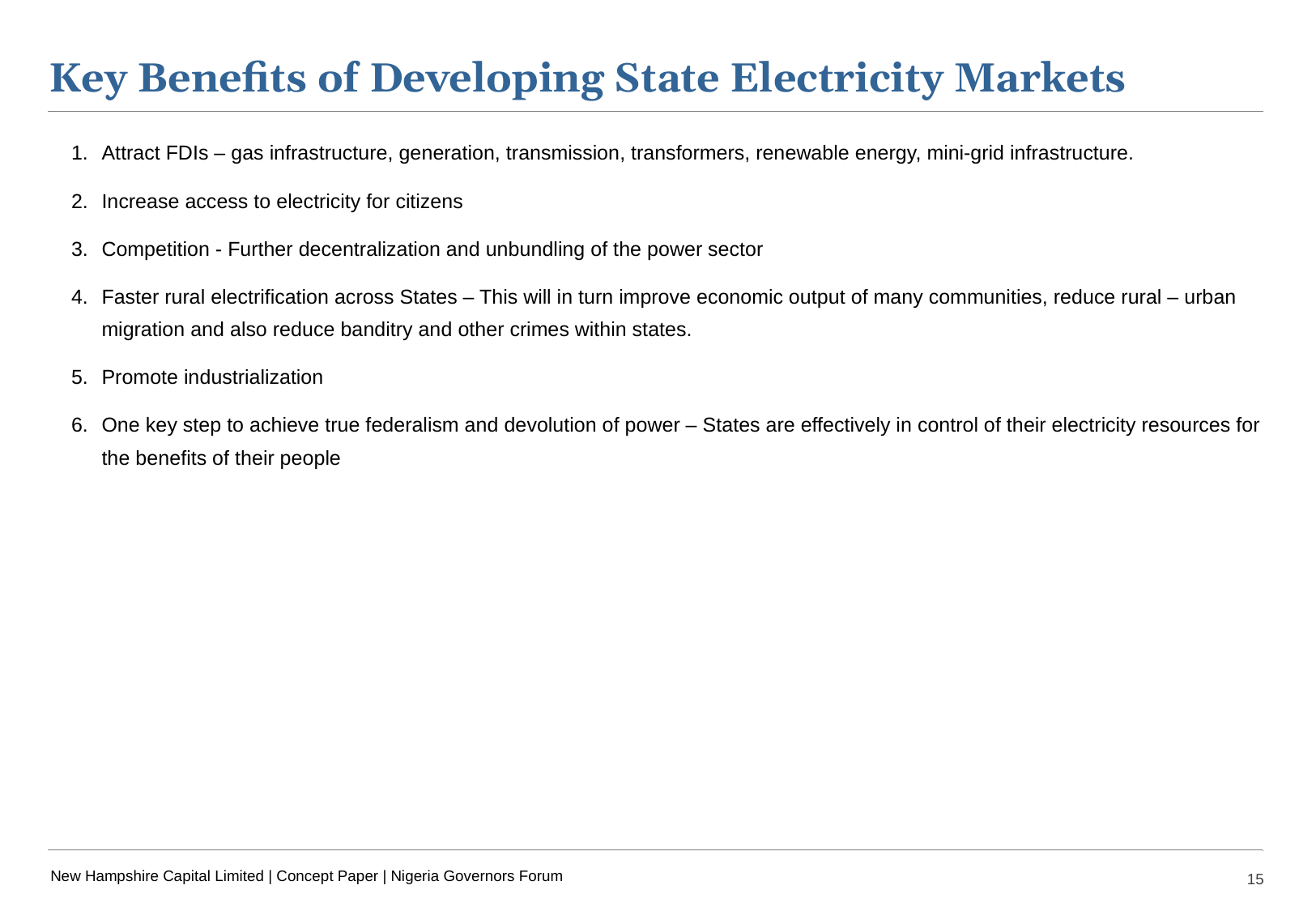

# Key Benefits of Developing State Electricity Markets
Attract FDIs – gas infrastructure, generation, transmission, transformers, renewable energy, mini-grid infrastructure.
Increase access to electricity for citizens
Competition - Further decentralization and unbundling of the power sector
Faster rural electrification across States – This will in turn improve economic output of many communities, reduce rural – urban migration and also reduce banditry and other crimes within states.
Promote industrialization
One key step to achieve true federalism and devolution of power – States are effectively in control of their electricity resources for the benefits of their people